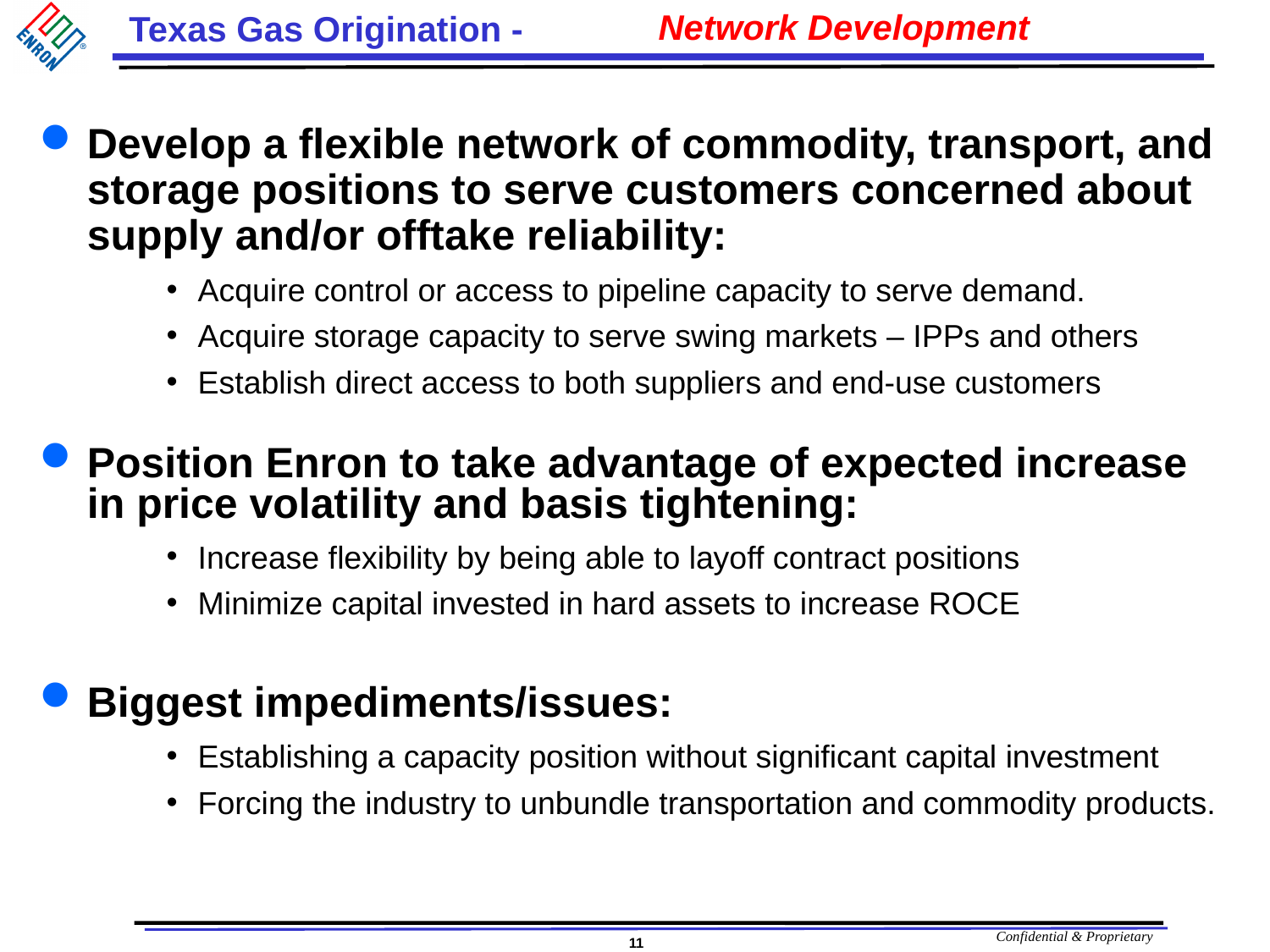

# Network Development
Develop a flexible network of commodity, transport, and storage positions to serve customers concerned about supply and/or offtake reliability:
Acquire control or access to pipeline capacity to serve demand.
Acquire storage capacity to serve swing markets – IPPs and others
Establish direct access to both suppliers and end-use customers

Position Enron to take advantage of expected increase in price volatility and basis tightening:
Increase flexibility by being able to layoff contract positions
Minimize capital invested in hard assets to increase ROCE

Biggest impediments/issues:
Establishing a capacity position without significant capital investment
Forcing the industry to unbundle transportation and commodity products.